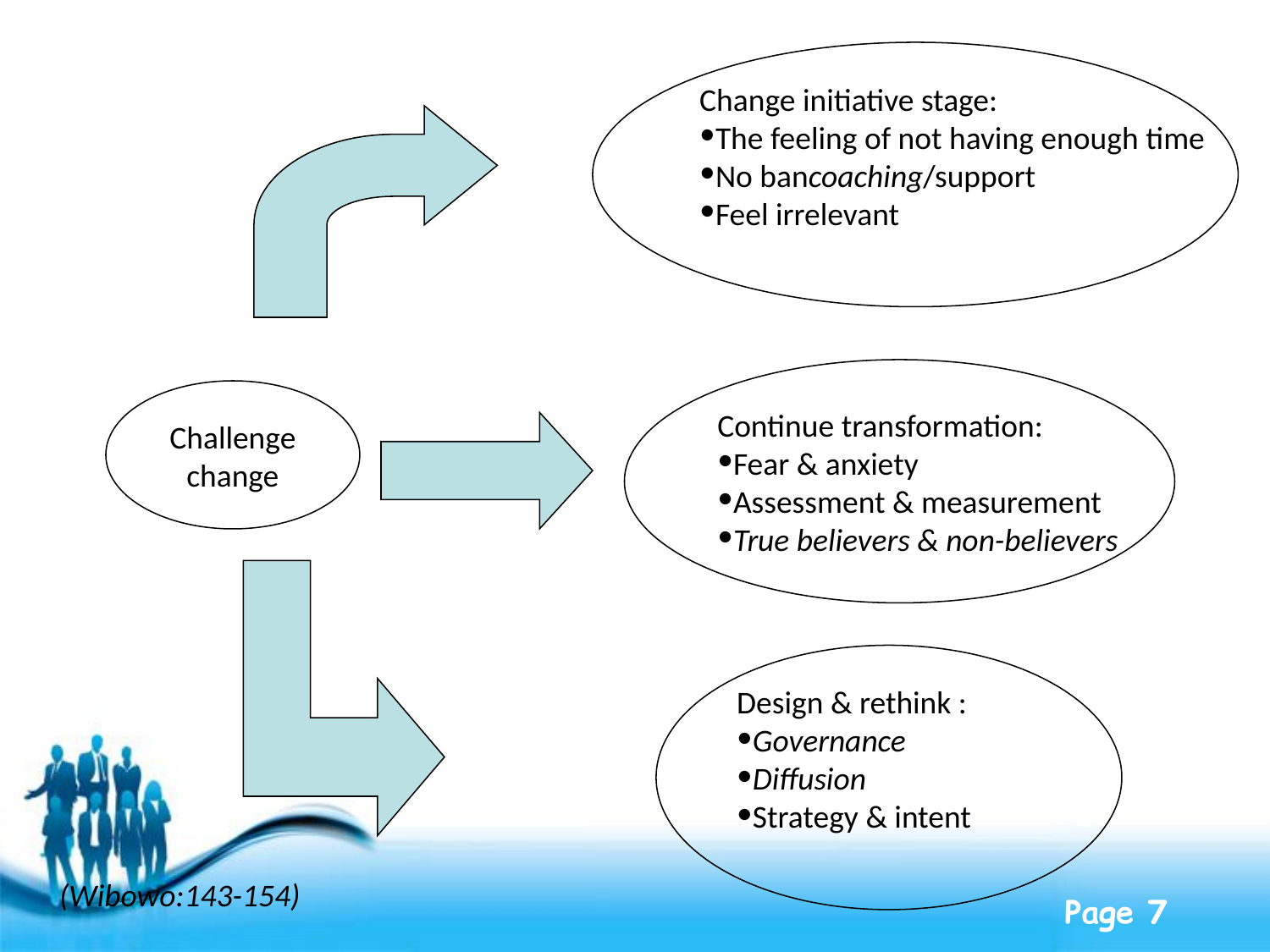

Change initiative stage:
The feeling of not having enough time
No bancoaching/support
Feel irrelevant

Continue transformation:
Fear & anxiety
Assessment & measurement
True believers & non-believers
Challenge
change

Design & rethink :
Governance
Diffusion
Strategy & intent

(Wibowo:143-154)